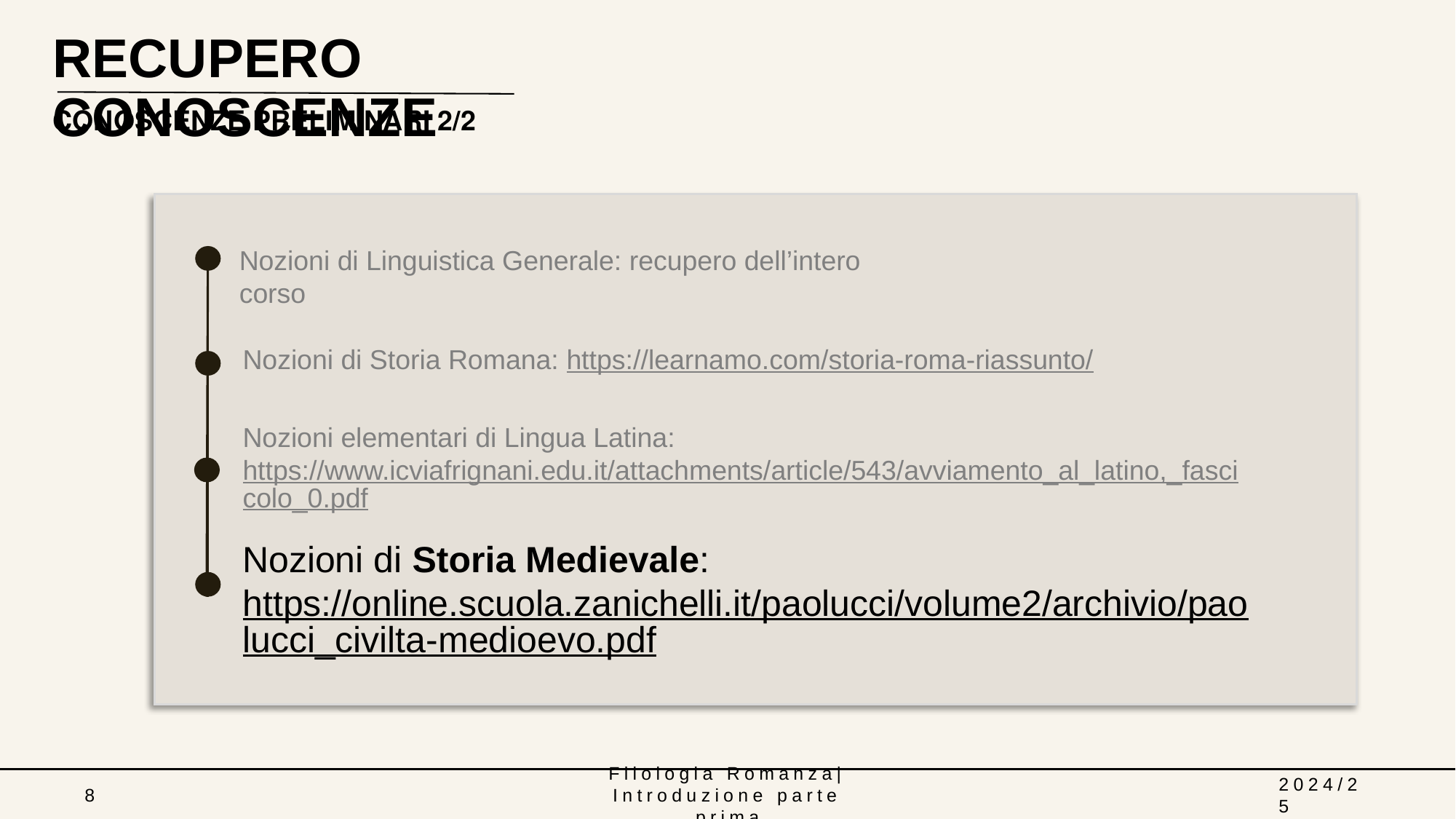

RECUPERO CONOSCENZE
CONOSCENZE PRELIMINARI 2/2

Nozioni di Linguistica Generale: recupero dell’intero corso

Nozioni di Storia Romana: https://learnamo.com/storia-roma-riassunto/

Nozioni elementari di Lingua Latina: https://www.icviafrignani.edu.it/attachments/article/543/avviamento_al_latino,_fascicolo_0.pdf

Nozioni di Storia Medievale: https://online.scuola.zanichelli.it/paolucci/volume2/archivio/paolucci_civilta-medioevo.pdf

8
Filologia Romanza| Introduzione parte prima
2024/25